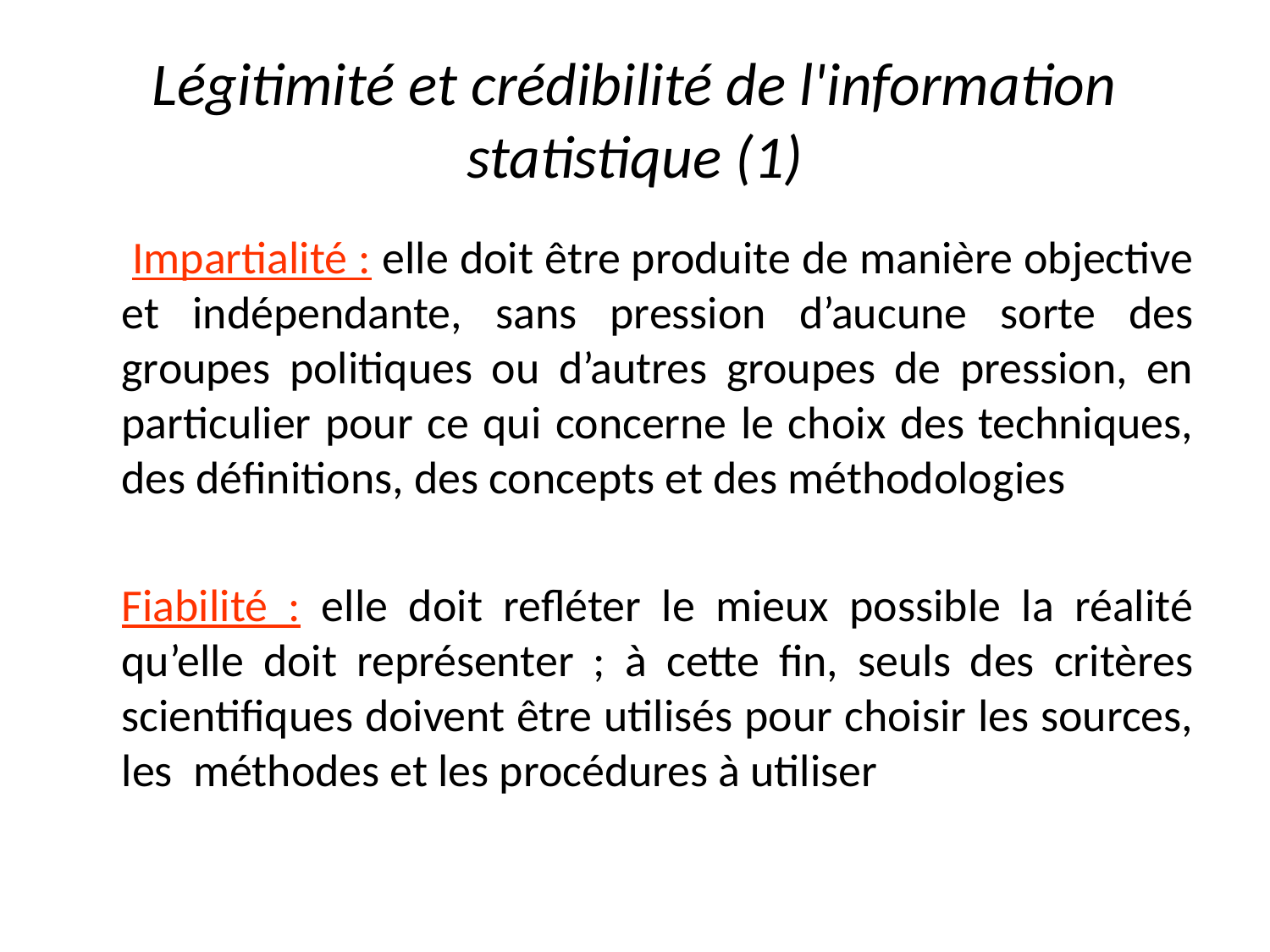

# Légitimité et crédibilité de l'information statistique (1)
     Impartialité : elle doit être produite de manière objective et indépendante, sans pression d’aucune sorte des groupes politiques ou d’autres groupes de pression, en particulier pour ce qui concerne le choix des techniques, des définitions, des concepts et des méthodologies

	Fiabilité : elle doit refléter le mieux possible la réalité qu’elle doit représenter ; à cette fin, seuls des critères scientifiques doivent être utilisés pour choisir les sources, les  méthodes et les procédures à utiliser